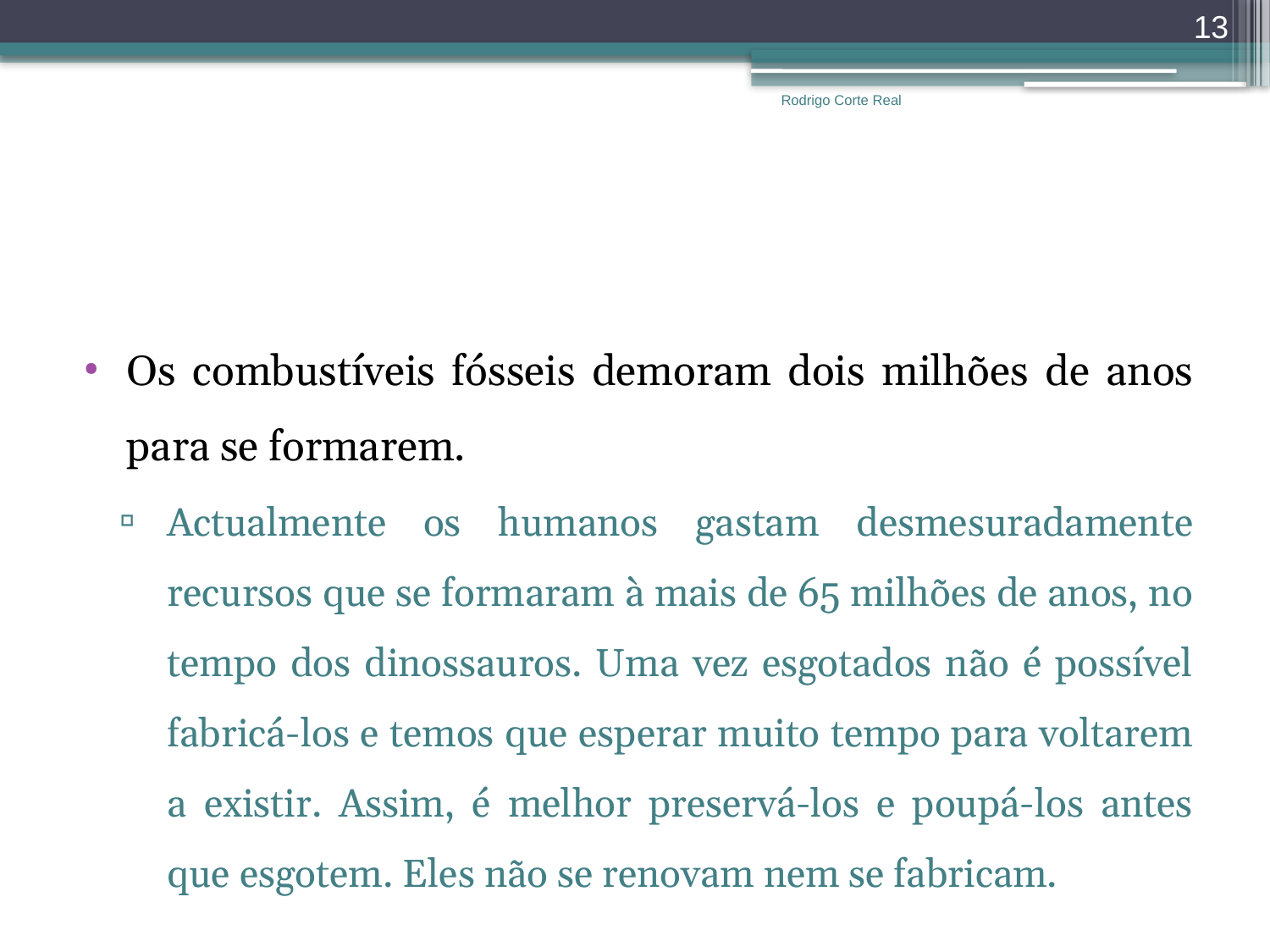

13
Rodrigo Corte Real
Os combustíveis fósseis demoram dois milhões de anos para se formarem.
Actualmente os humanos gastam desmesuradamente recursos que se formaram à mais de 65 milhões de anos, no tempo dos dinossauros. Uma vez esgotados não é possível fabricá-los e temos que esperar muito tempo para voltarem a existir. Assim, é melhor preservá-los e poupá-los antes que esgotem. Eles não se renovam nem se fabricam.